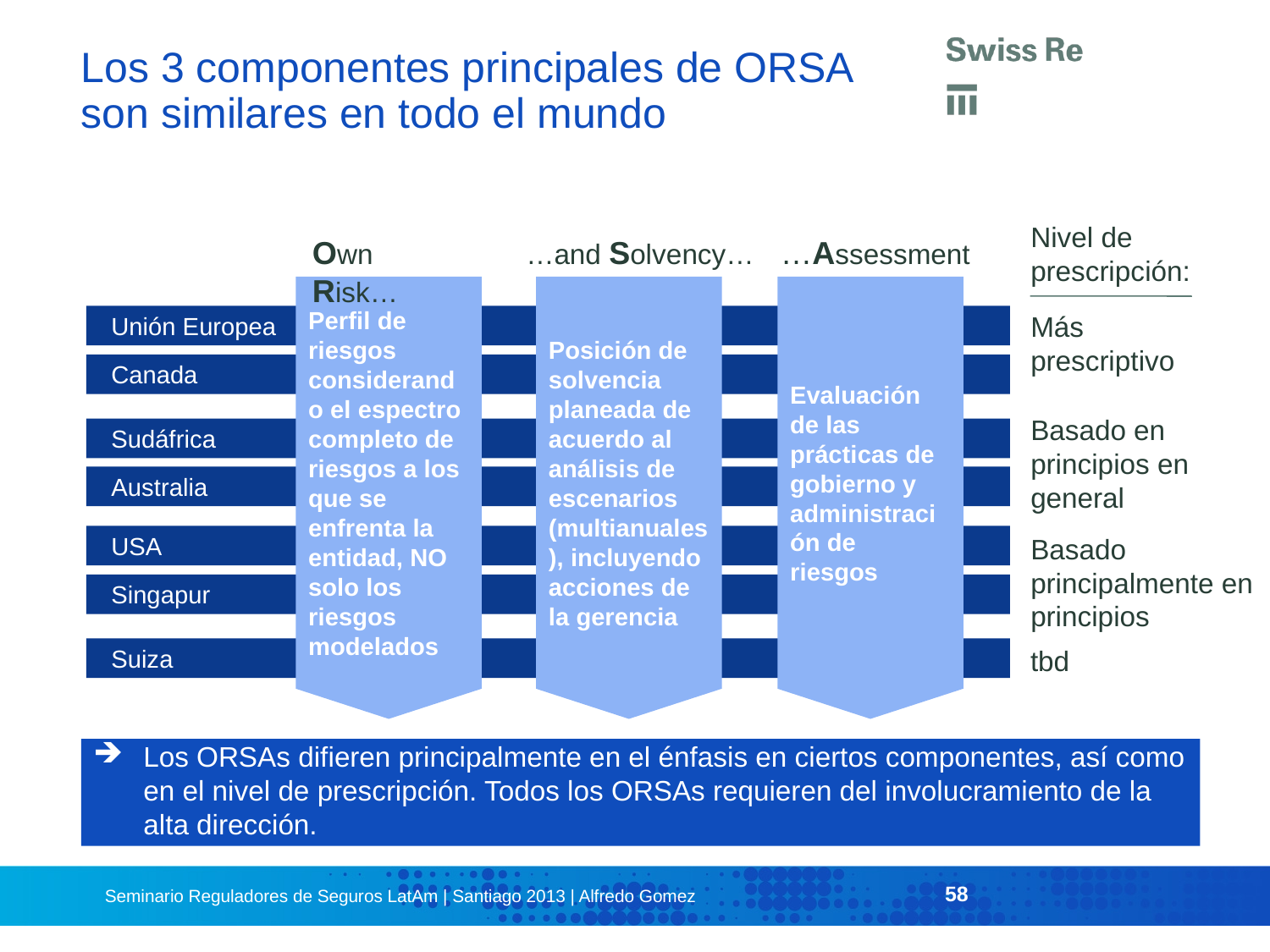

Los 3 componentes principales de ORSA son similares en todo el mundo
Nivel de prescripción:
Own Risk…
…and Solvency…
…Assessment
Perfil de riesgos considerando el espectro completo de riesgos a los que se enfrenta la entidad, NO solo los riesgos modelados
Posición de solvencia planeada de acuerdo al análisis de escenarios (multianuales), incluyendo acciones de la gerencia
Evaluación de las prácticas de gobierno y administración de riesgos
Más prescriptivo
Unión Europea
Canada
Basado en principios en general
Sudáfrica
Australia
Basado principalmente en principios
USA
Singapur
tbd
Suiza
Los ORSAs difieren principalmente en el énfasis en ciertos componentes, así como en el nivel de prescripción. Todos los ORSAs requieren del involucramiento de la alta dirección.
58